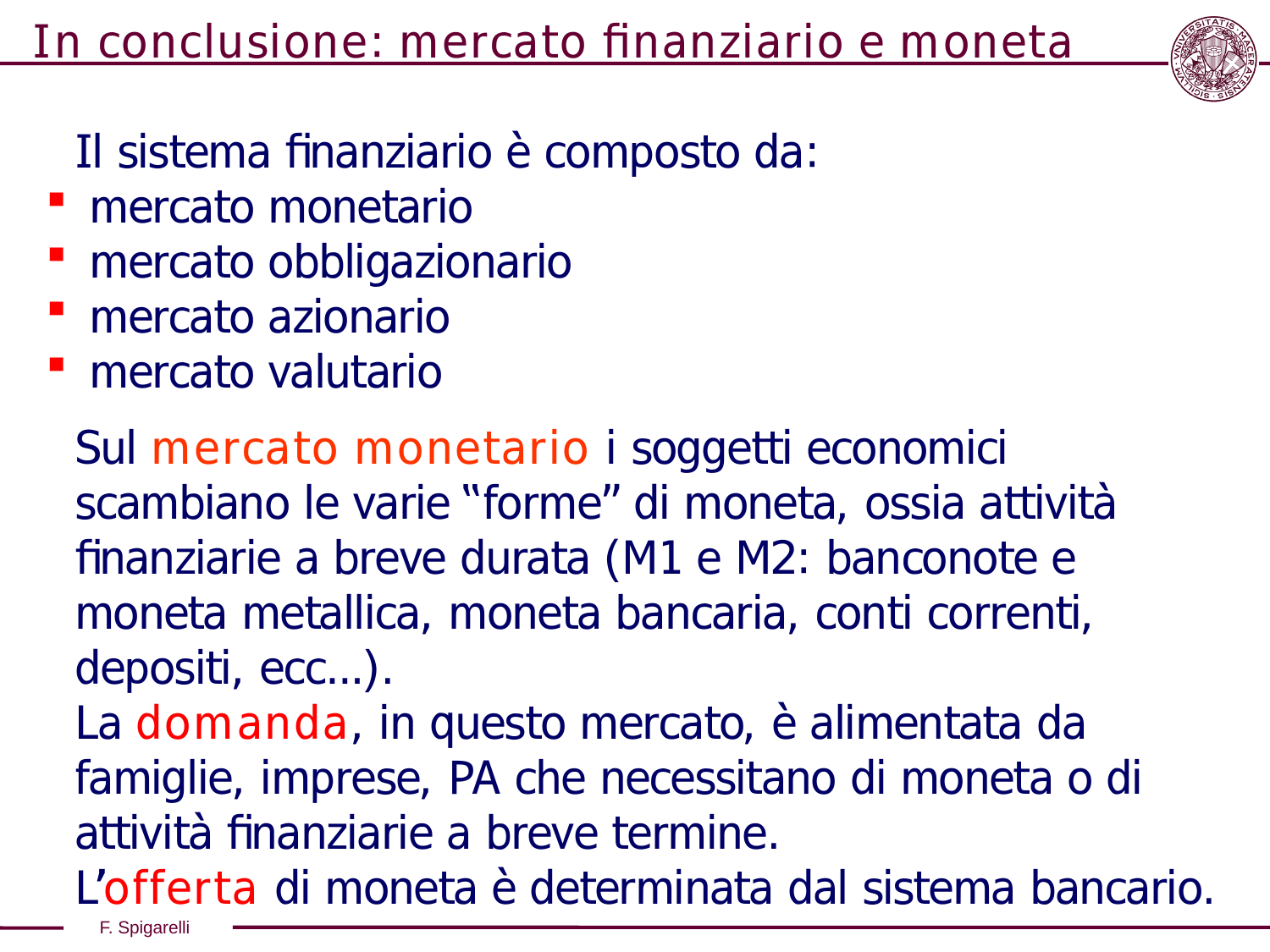

In conclusione: mercato finanziario e moneta
Il sistema finanziario è composto da:
 mercato monetario
 mercato obbligazionario
 mercato azionario
 mercato valutario
Sul mercato monetario i soggetti economici scambiano le varie “forme” di moneta, ossia attività finanziarie a breve durata (M1 e M2: banconote e moneta metallica, moneta bancaria, conti correnti, depositi, ecc…).
La domanda, in questo mercato, è alimentata da famiglie, imprese, PA che necessitano di moneta o di attività finanziarie a breve termine.
L’offerta di moneta è determinata dal sistema bancario.